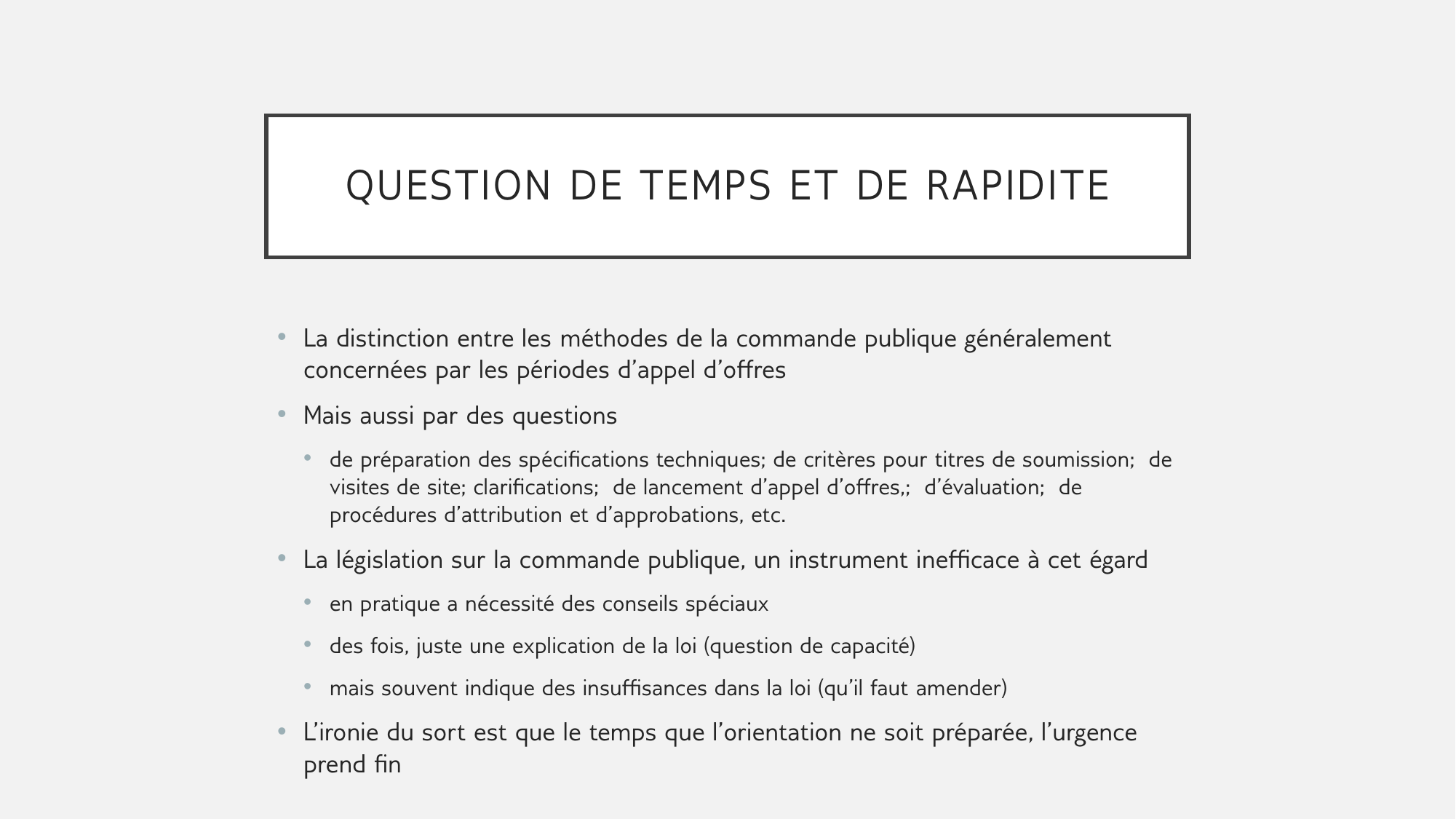

# Question DE TEMPS ET DE RAPIDITE
La distinction entre les méthodes de la commande publique généralement concernées par les périodes d’appel d’offres
Mais aussi par des questions
de préparation des spécifications techniques; de critères pour titres de soumission;  de visites de site; clarifications;  de lancement d’appel d’offres,;  d’évaluation;  de procédures d’attribution et d’approbations, etc.
La législation sur la commande publique, un instrument inefficace à cet égard
en pratique a nécessité des conseils spéciaux
des fois, juste une explication de la loi (question de capacité)
mais souvent indique des insuffisances dans la loi (qu’il faut amender)
L’ironie du sort est que le temps que l’orientation ne soit préparée, l’urgence prend fin